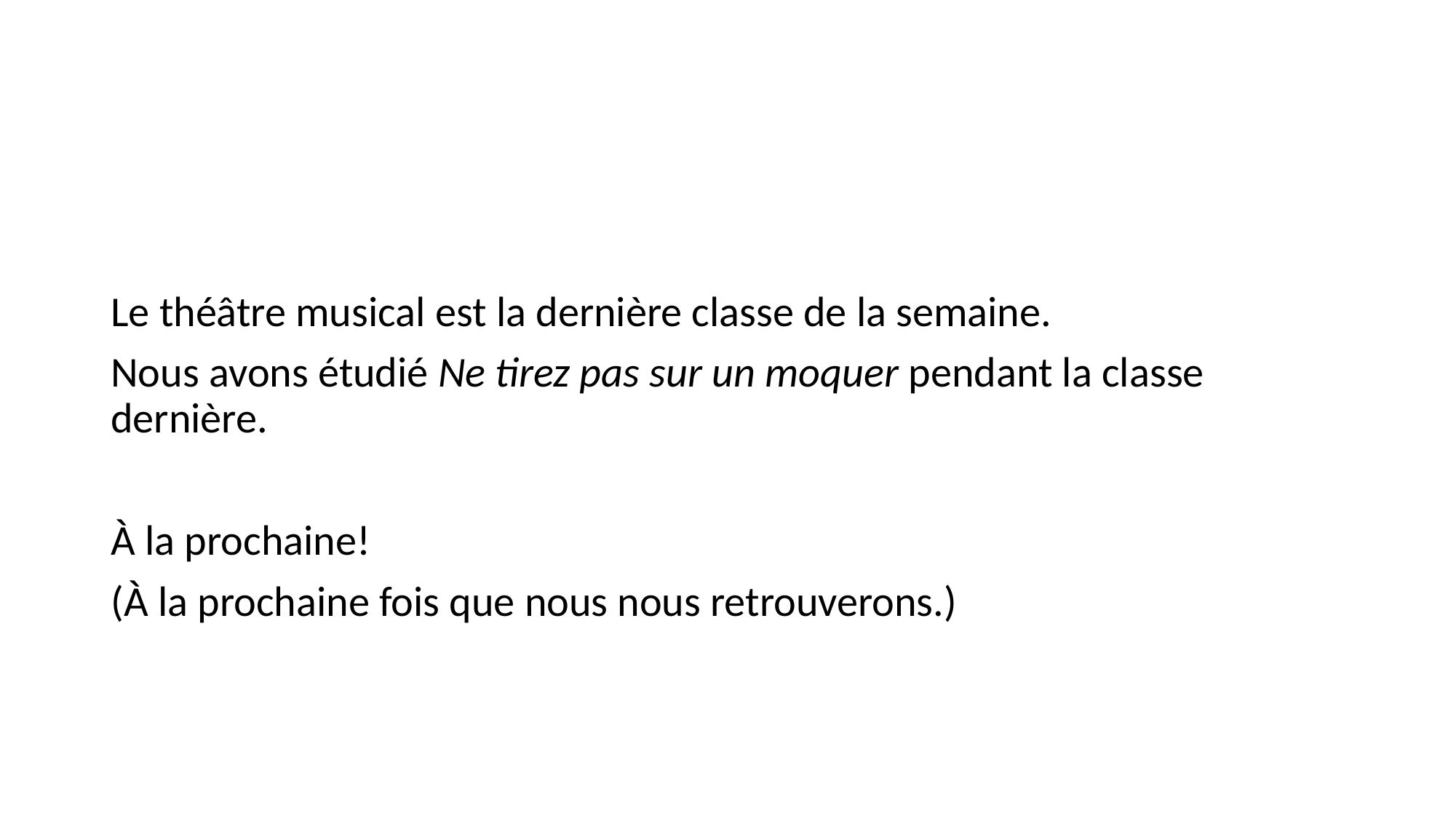

#

Le théâtre musical est la dernière classe de la semaine.
Nous avons étudié Ne tirez pas sur un moquer pendant la classe dernière.

À la prochaine!
(À la prochaine fois que nous nous retrouverons.)